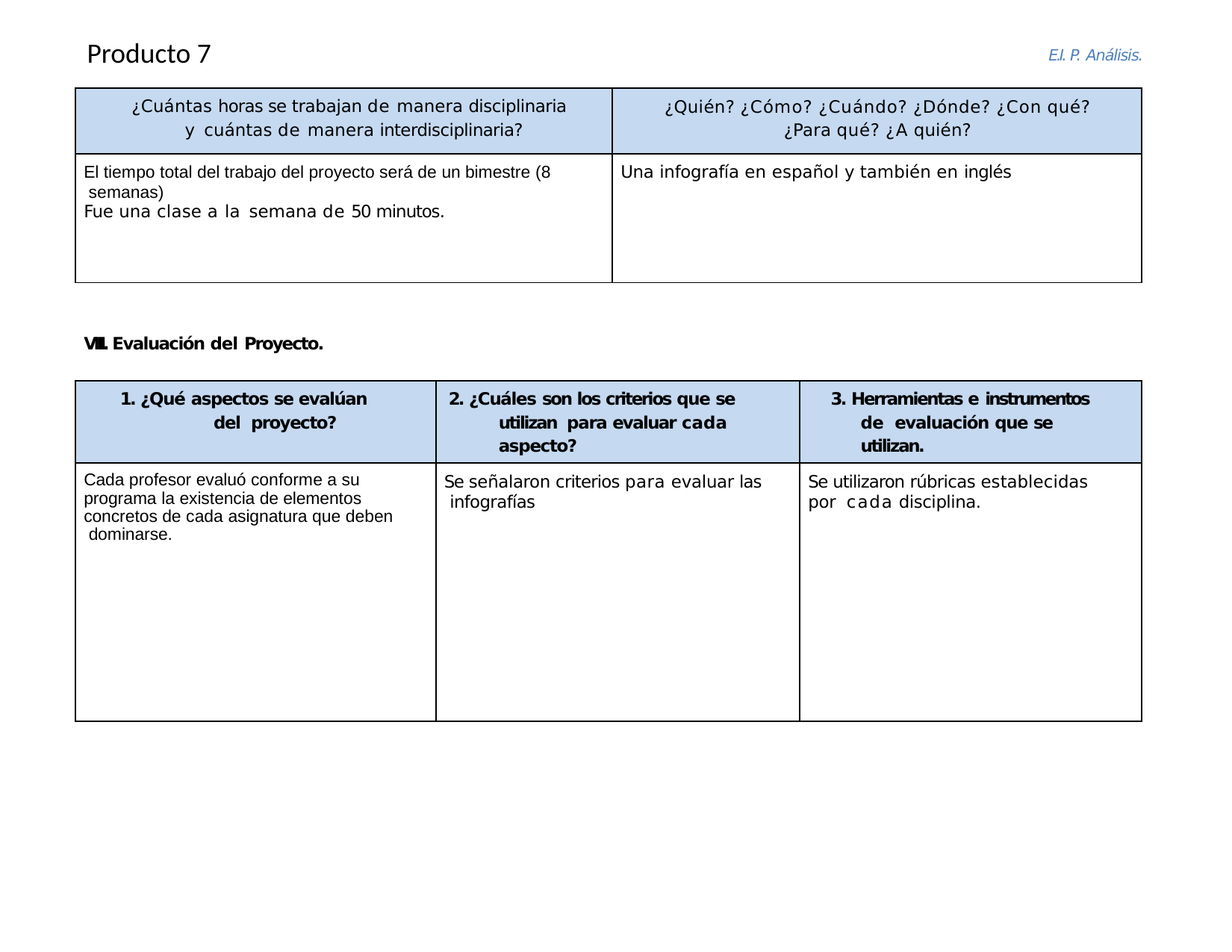

Producto 7
E.I. P. Análisis.
| ¿Cuántas horas se trabajan de manera disciplinaria y cuántas de manera interdisciplinaria? | ¿Quién? ¿Cómo? ¿Cuándo? ¿Dónde? ¿Con qué? ¿Para qué? ¿A quién? |
| --- | --- |
| El tiempo total del trabajo del proyecto será de un bimestre (8 semanas) Fue una clase a la semana de 50 minutos. | Una infografía en español y también en inglés |
VIII. Evaluación del Proyecto.
| 1. ¿Qué aspectos se evalúan del proyecto? | 2. ¿Cuáles son los criterios que se utilizan para evaluar cada aspecto? | 3. Herramientas e instrumentos de evaluación que se utilizan. |
| --- | --- | --- |
| Cada profesor evaluó conforme a su programa la existencia de elementos concretos de cada asignatura que deben dominarse. | Se señalaron criterios para evaluar las infografías | Se utilizaron rúbricas establecidas por cada disciplina. |